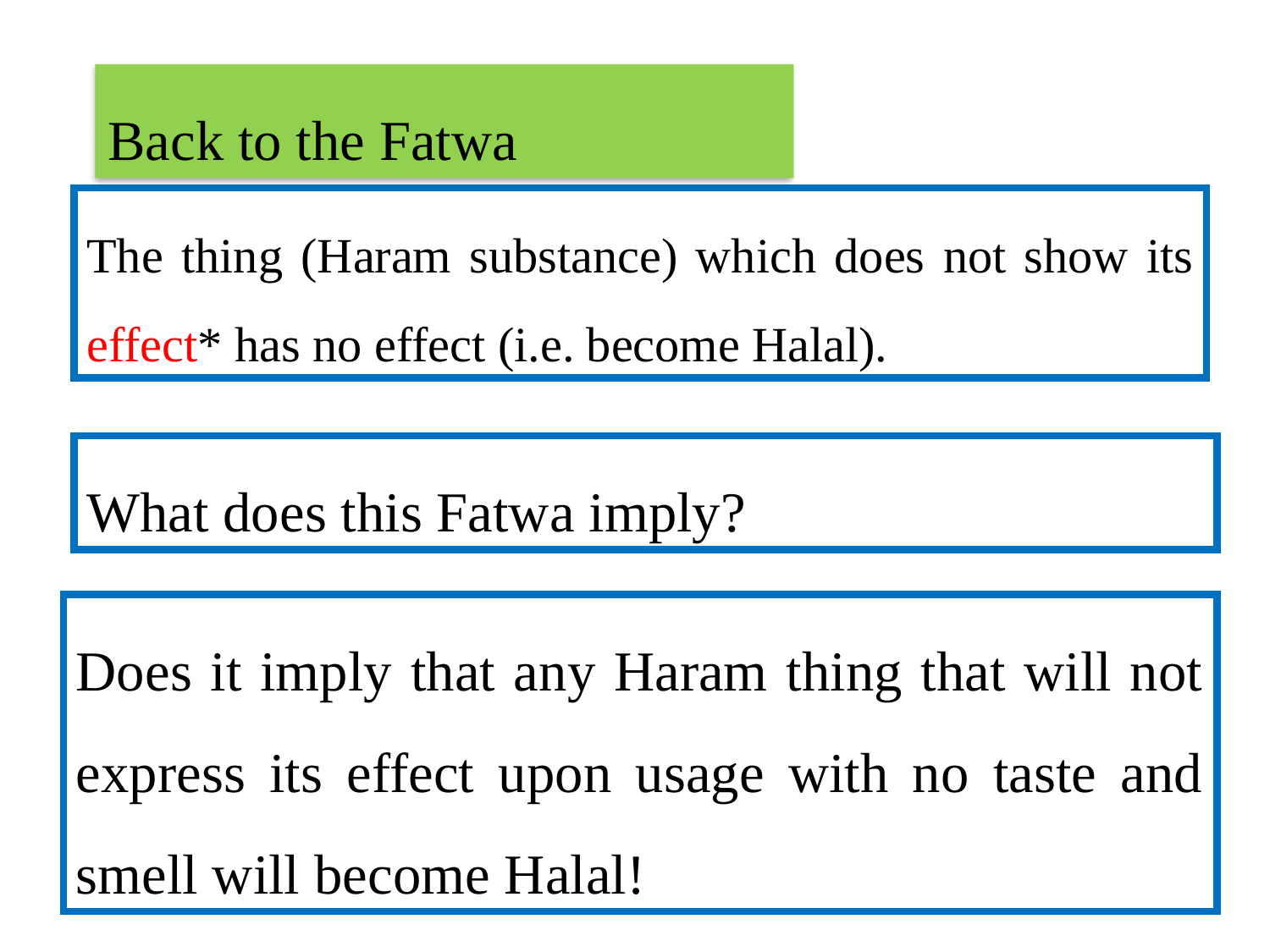

Back to the Fatwa
The thing (Haram substance) which does not show its effect* has no effect (i.e. become Halal).
What does this Fatwa imply?
Does it imply that any Haram thing that will not express its effect upon usage with no taste and smell will become Halal!